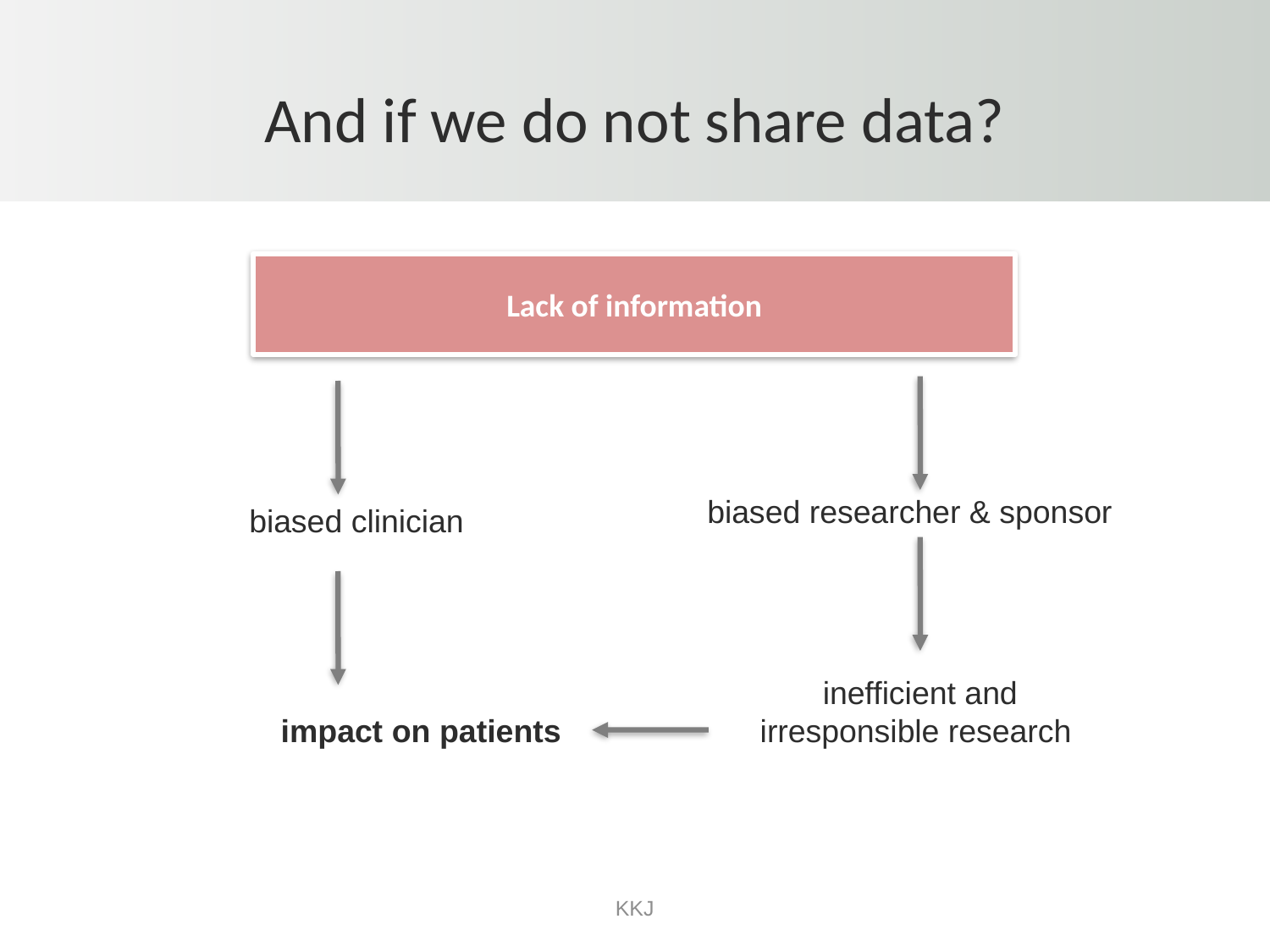

# And if we do not share data?
Lack of information

biased researcher & sponsor
biased clinician

inefficient and irresponsible research
impact on patients

KKJ